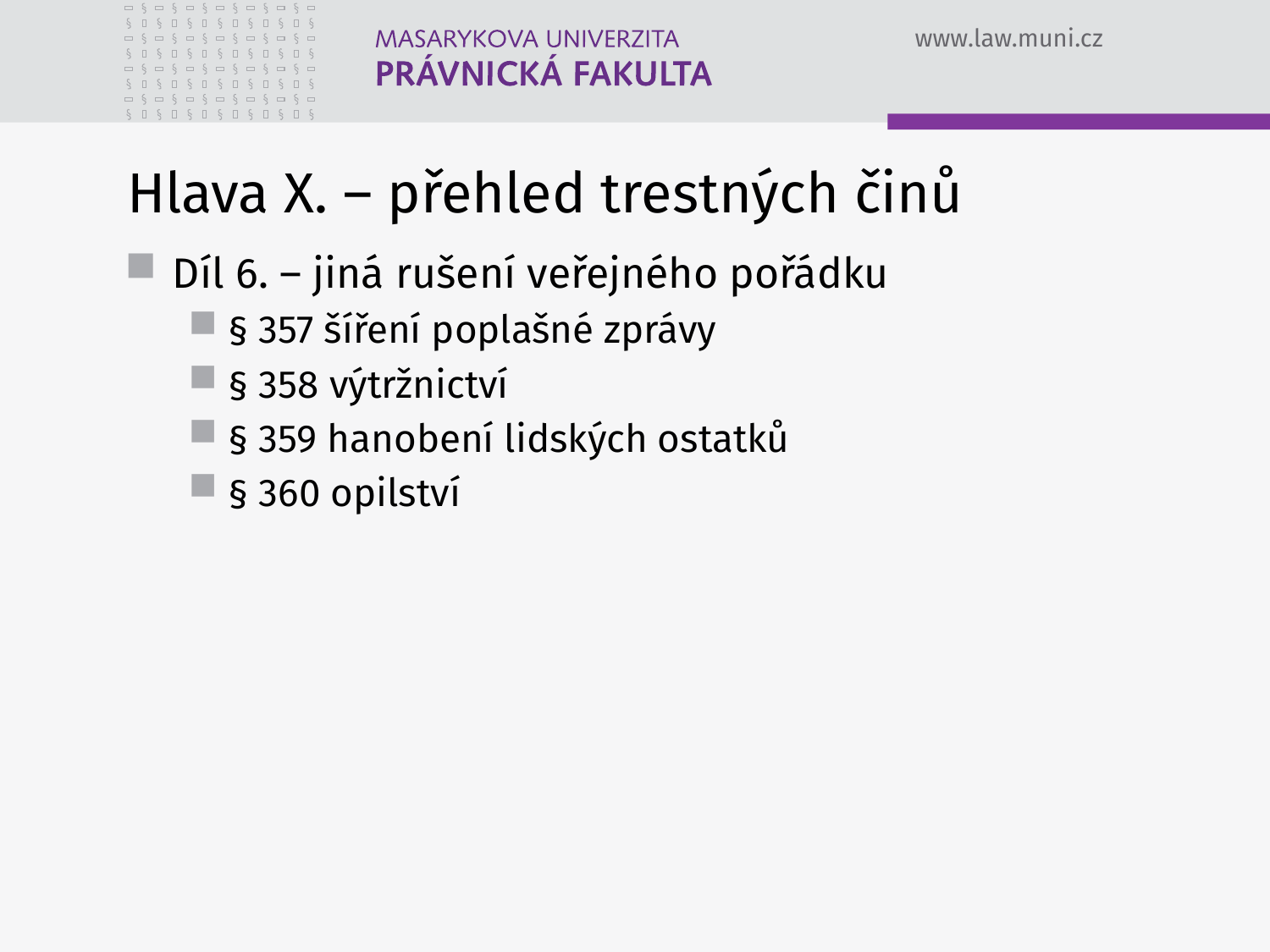

# Hlava X. – přehled trestných činů
Díl 6. – jiná rušení veřejného pořádku
§ 357 šíření poplašné zprávy
§ 358 výtržnictví
§ 359 hanobení lidských ostatků
§ 360 opilství